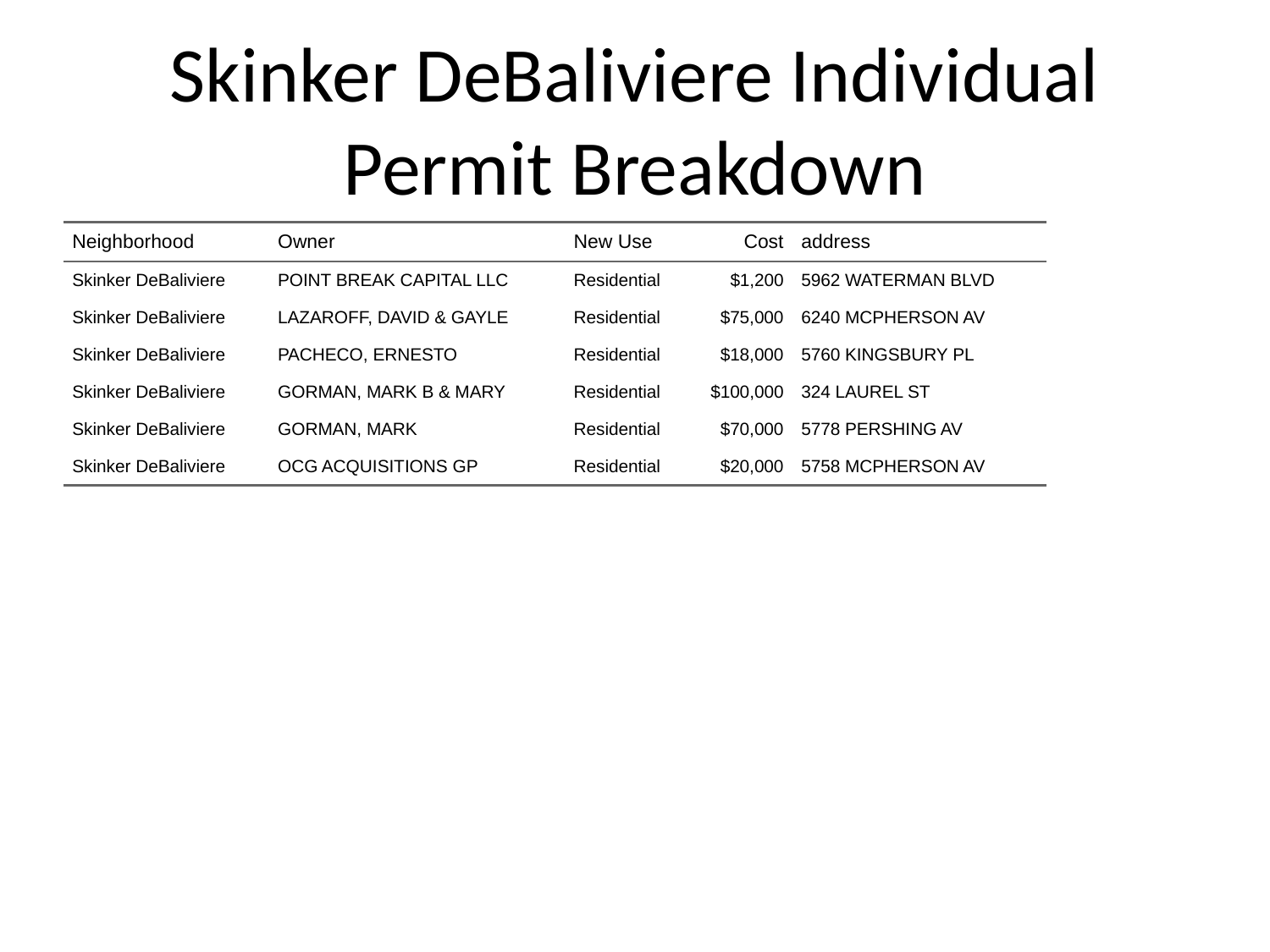

# Skinker DeBaliviere Individual Permit Breakdown
| Neighborhood | Owner | New Use | Cost | address |
| --- | --- | --- | --- | --- |
| Skinker DeBaliviere | POINT BREAK CAPITAL LLC | Residential | $1,200 | 5962 WATERMAN BLVD |
| Skinker DeBaliviere | LAZAROFF, DAVID & GAYLE | Residential | $75,000 | 6240 MCPHERSON AV |
| Skinker DeBaliviere | PACHECO, ERNESTO | Residential | $18,000 | 5760 KINGSBURY PL |
| Skinker DeBaliviere | GORMAN, MARK B & MARY | Residential | $100,000 | 324 LAUREL ST |
| Skinker DeBaliviere | GORMAN, MARK | Residential | $70,000 | 5778 PERSHING AV |
| Skinker DeBaliviere | OCG ACQUISITIONS GP | Residential | $20,000 | 5758 MCPHERSON AV |